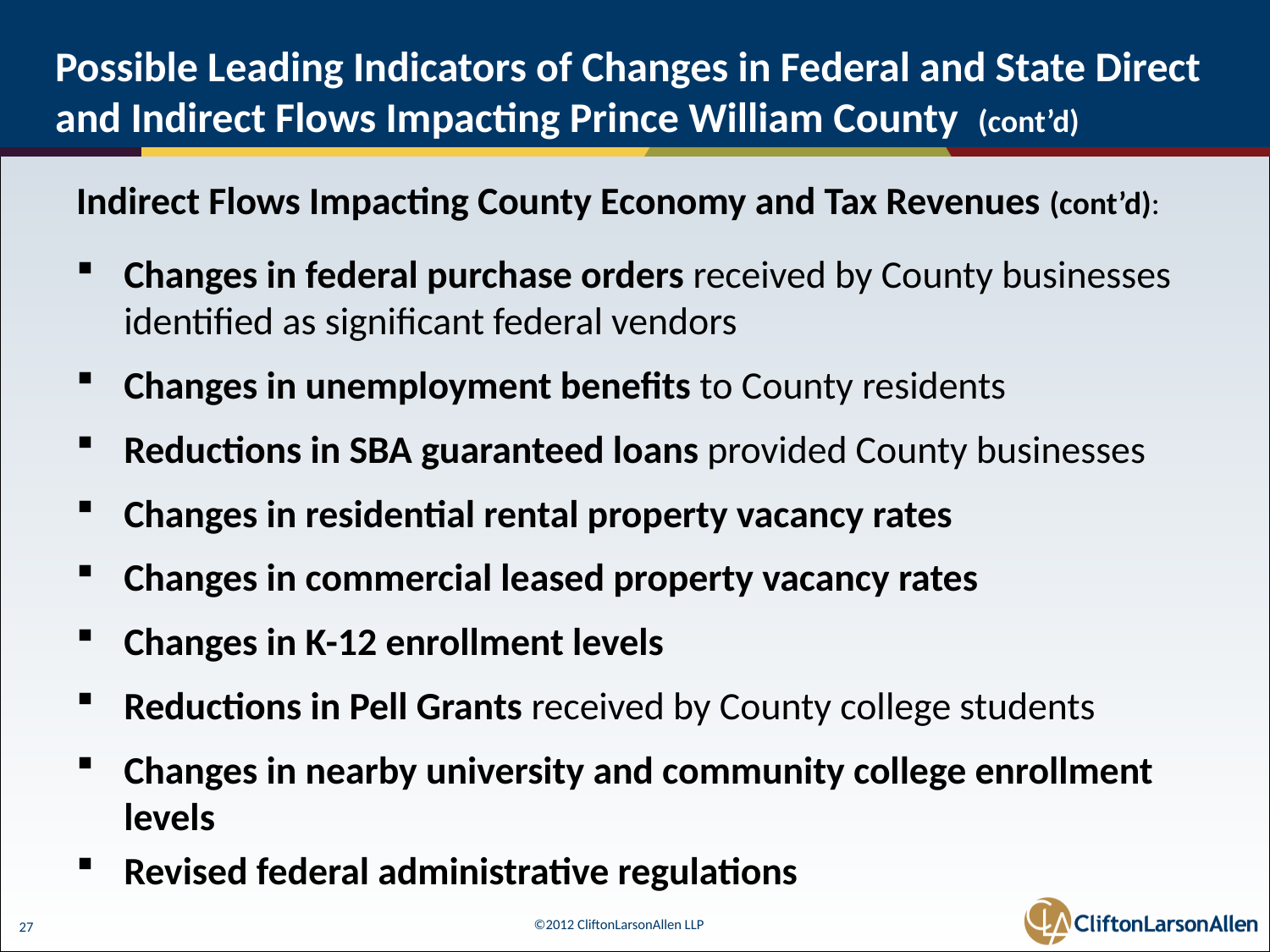

# Possible Leading Indicators of Changes in Federal and State Direct and Indirect Flows Impacting Prince William County  (cont’d)
Indirect Flows Impacting County Economy and Tax Revenues (cont’d):

Changes in federal purchase orders received by County businesses identified as significant federal vendors

Changes in unemployment benefits to County residents

Reductions in SBA guaranteed loans provided County businesses

Changes in residential rental property vacancy rates

Changes in commercial leased property vacancy rates

Changes in K-12 enrollment levels

Reductions in Pell Grants received by County college students

Changes in nearby university and community college enrollment levels
Revised federal administrative regulations